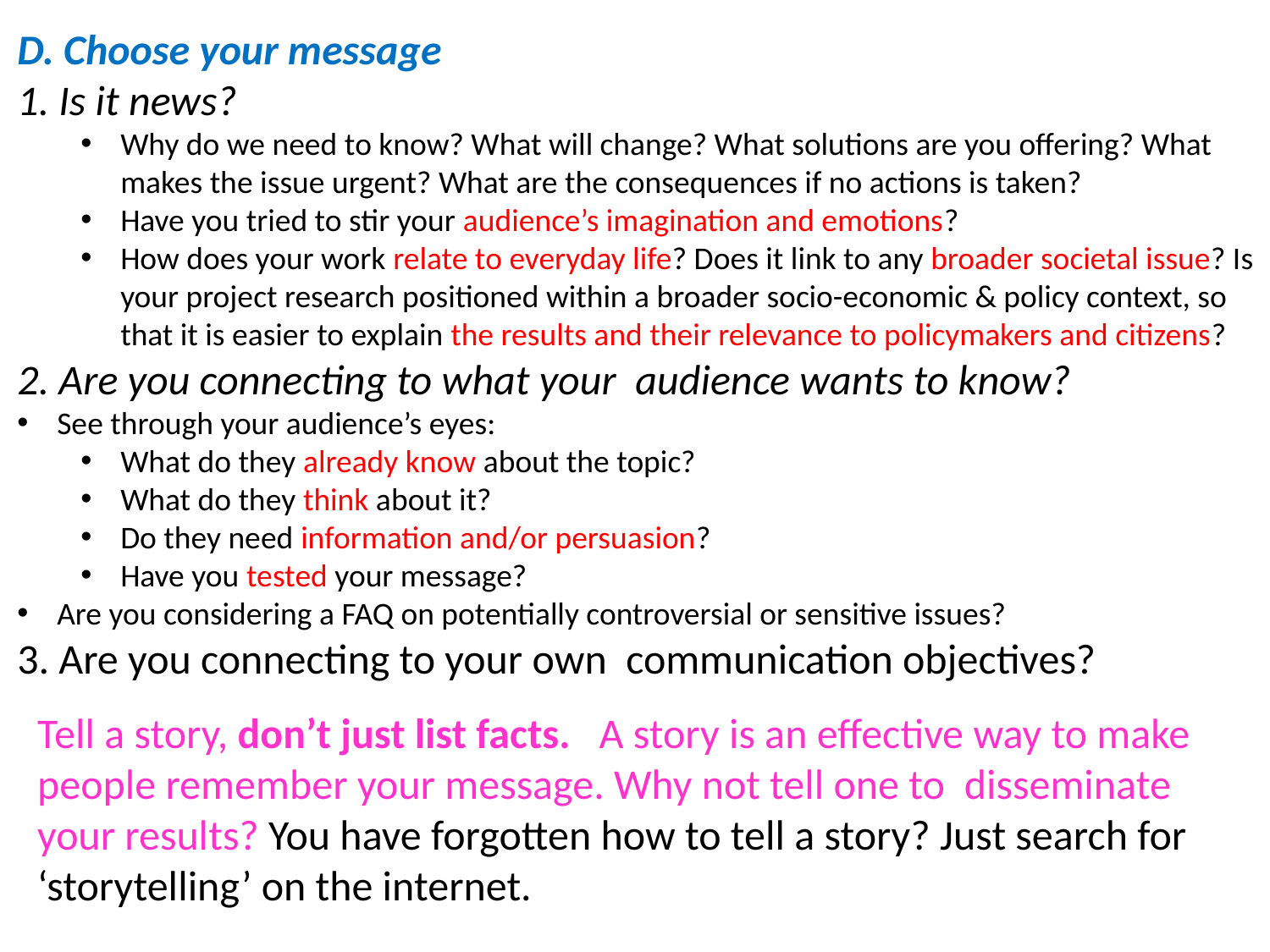

D. Choose your message
1. Is it news?
Why do we need to know? What will change? What solutions are you offering? What makes the issue urgent? What are the consequences if no actions is taken?
Have you tried to stir your audience’s imagination and emotions?
How does your work relate to everyday life? Does it link to any broader societal issue? Is your project research positioned within a broader socio-economic & policy context, so that it is easier to explain the results and their relevance to policymakers and citizens?
2. Are you connecting to what your  audience wants to know?
See through your audience’s eyes:
What do they already know about the topic?
What do they think about it?
Do they need information and/or persuasion?
Have you tested your message?
Are you considering a FAQ on potentially controversial or sensitive issues?
3. Are you connecting to your own  communication objectives?
Tell a story, don’t just list facts.   A story is an effective way to make people remember your message. Why not tell one to  disseminate your results? You have forgotten how to tell a story? Just search for ‘storytelling’ on the internet.